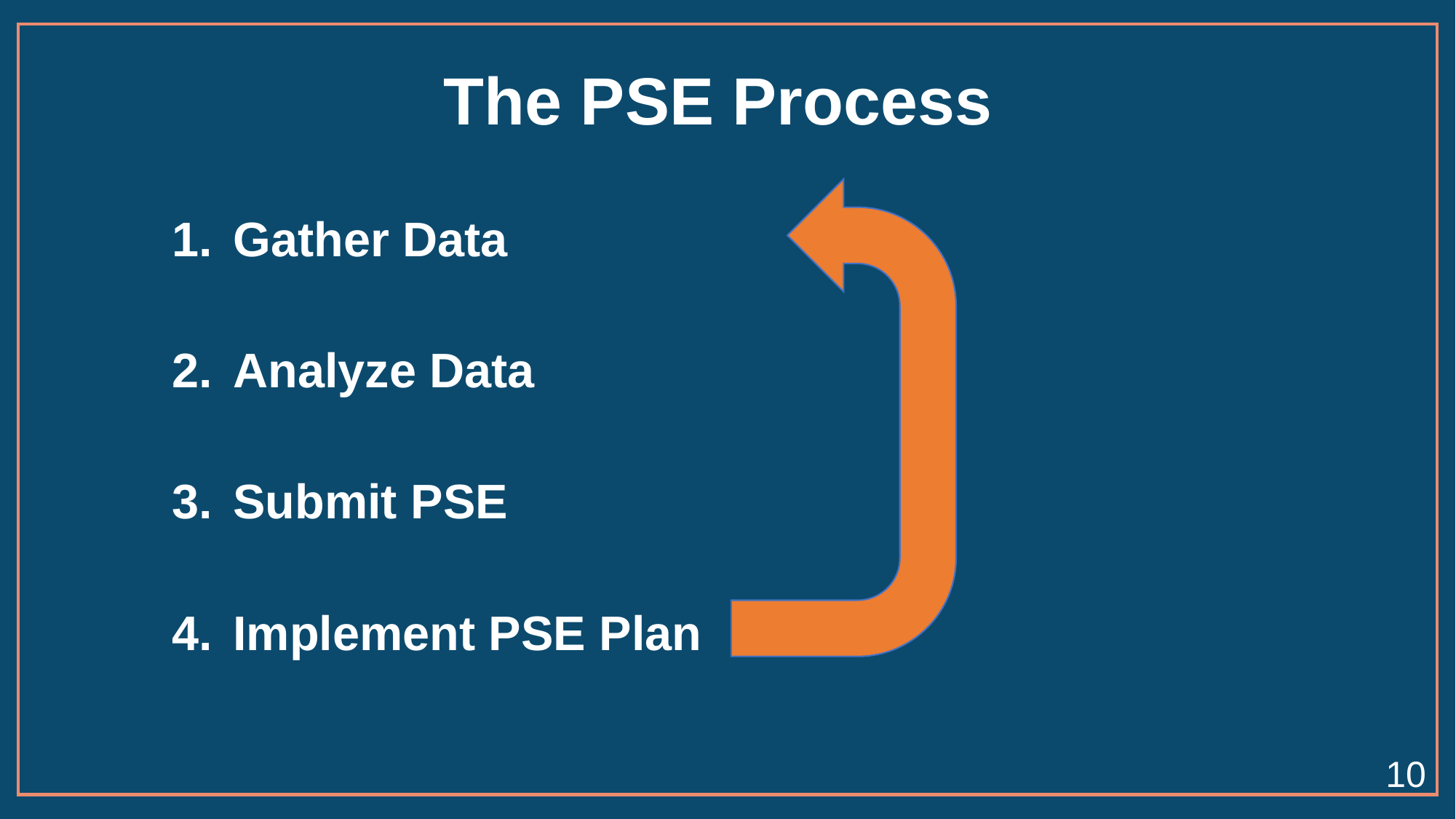

# The PSE Process
Gather Data
Analyze Data
Submit PSE
Implement PSE Plan

10